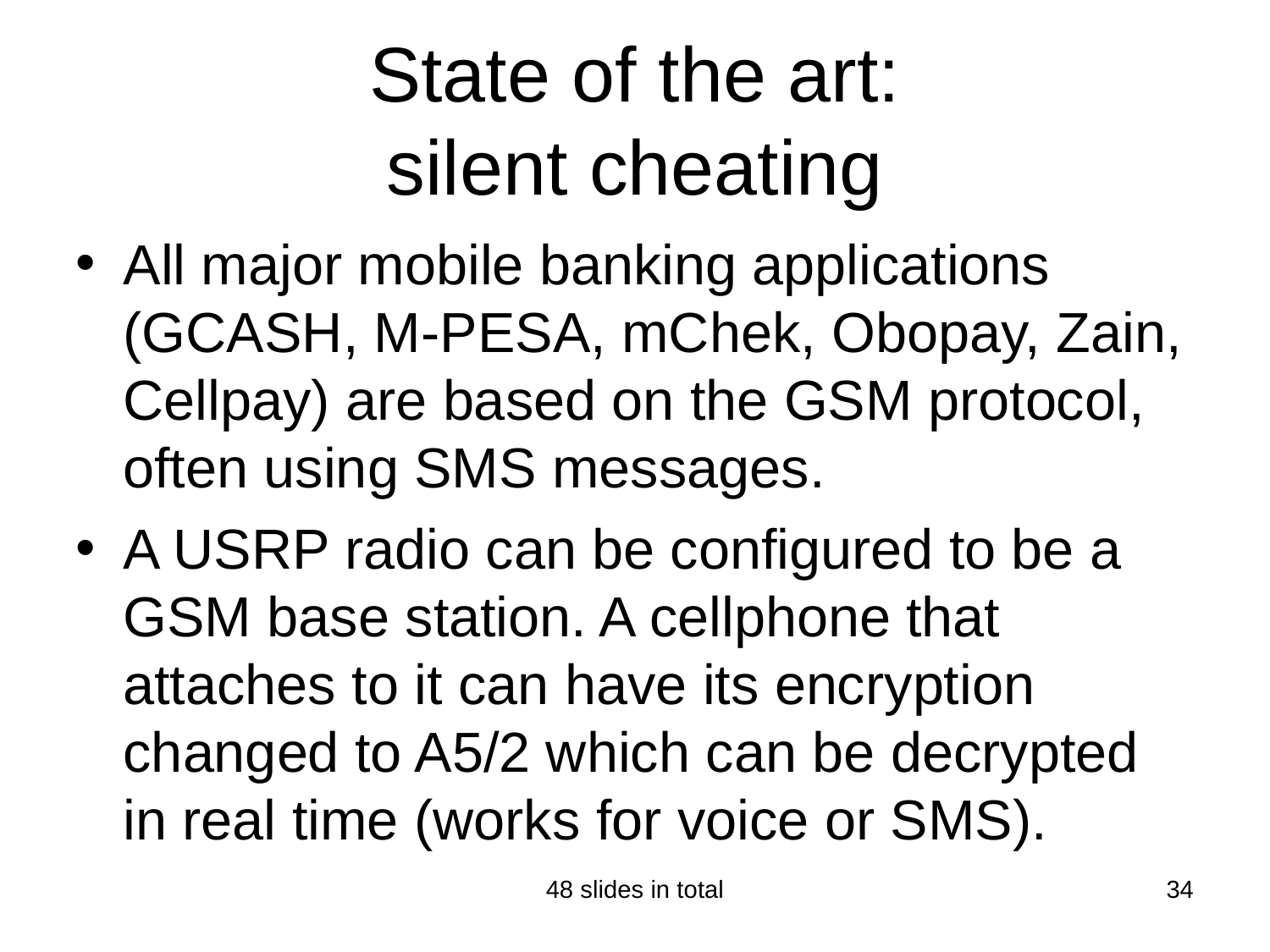

State of the art:
silent cheating
All major mobile banking applications (GCASH, M-PESA, mChek, Obopay, Zain, Cellpay) are based on the GSM protocol, often using SMS messages.
A USRP radio can be configured to be a GSM base station. A cellphone that attaches to it can have its encryption changed to A5/2 which can be decrypted in real time (works for voice or SMS).
48 slides in total
34